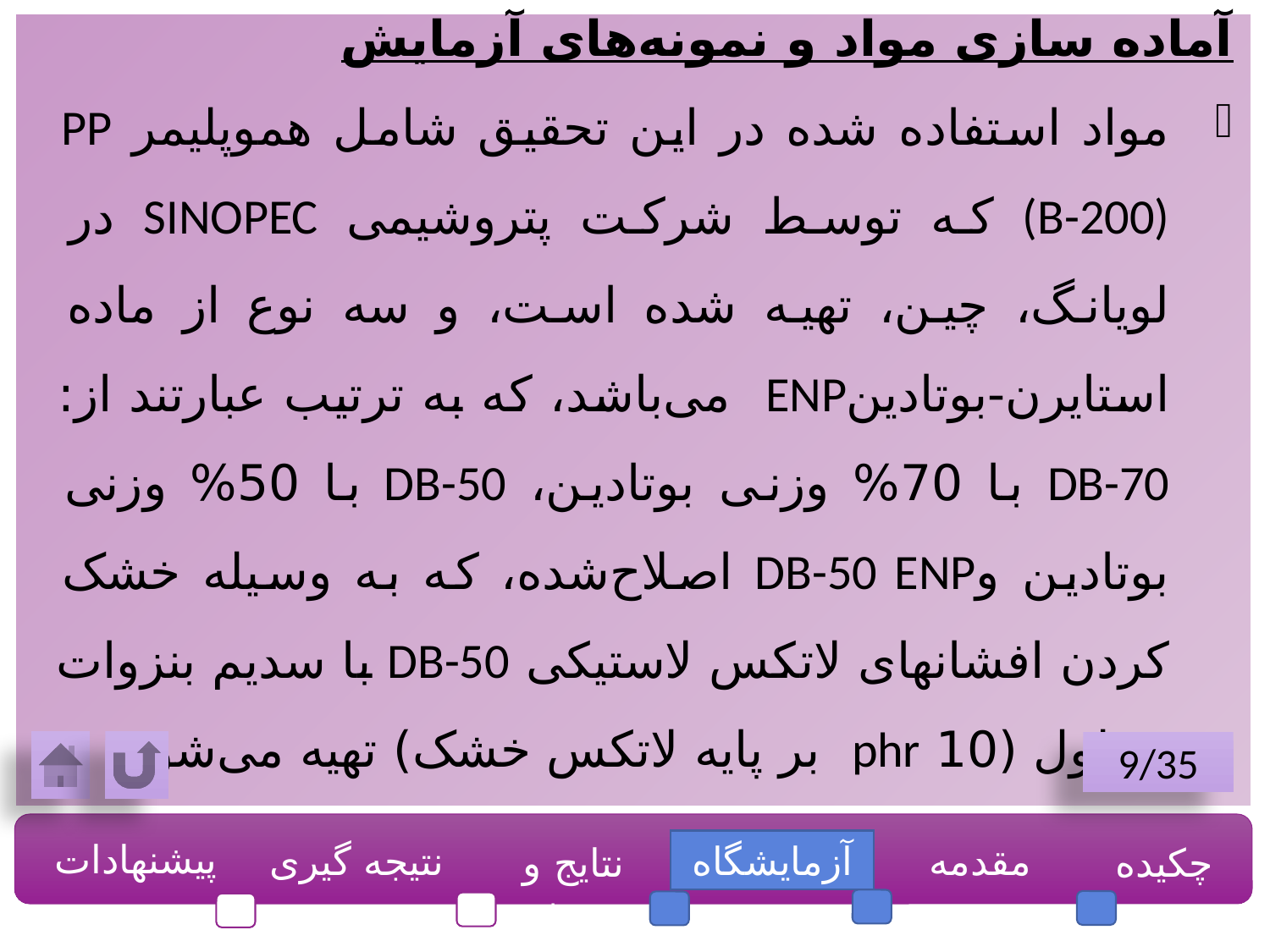

آماده سازی مواد و نمونه‌های آزمایش
مواد استفاده شده در این تحقیق شامل هموپلیمر PP (B-200) که توسط شرکت پتروشیمی SINOPEC در لویانگ، چین، تهیه شده است، و سه نوع از ماده استایرن-بوتادینENP  می‌باشد، که به­ ترتیب عبارتند از: DB-70 با 70% وزنی بوتادین، DB-50 با 50% وزنی بوتادین وDB-50 ENP اصلاح‌شده، که به وسیله خشک کردن افشانه­ای لاتکس لاستیکی DB-50 با سدیم بنزوات محلول (10 phr  بر پایه لاتکس خشک) تهیه می‌شود.

9/35

پیشنهادات
نتیجه گیری
آزمایشگاه
مقدمه
چکیده
نتایج و بحث